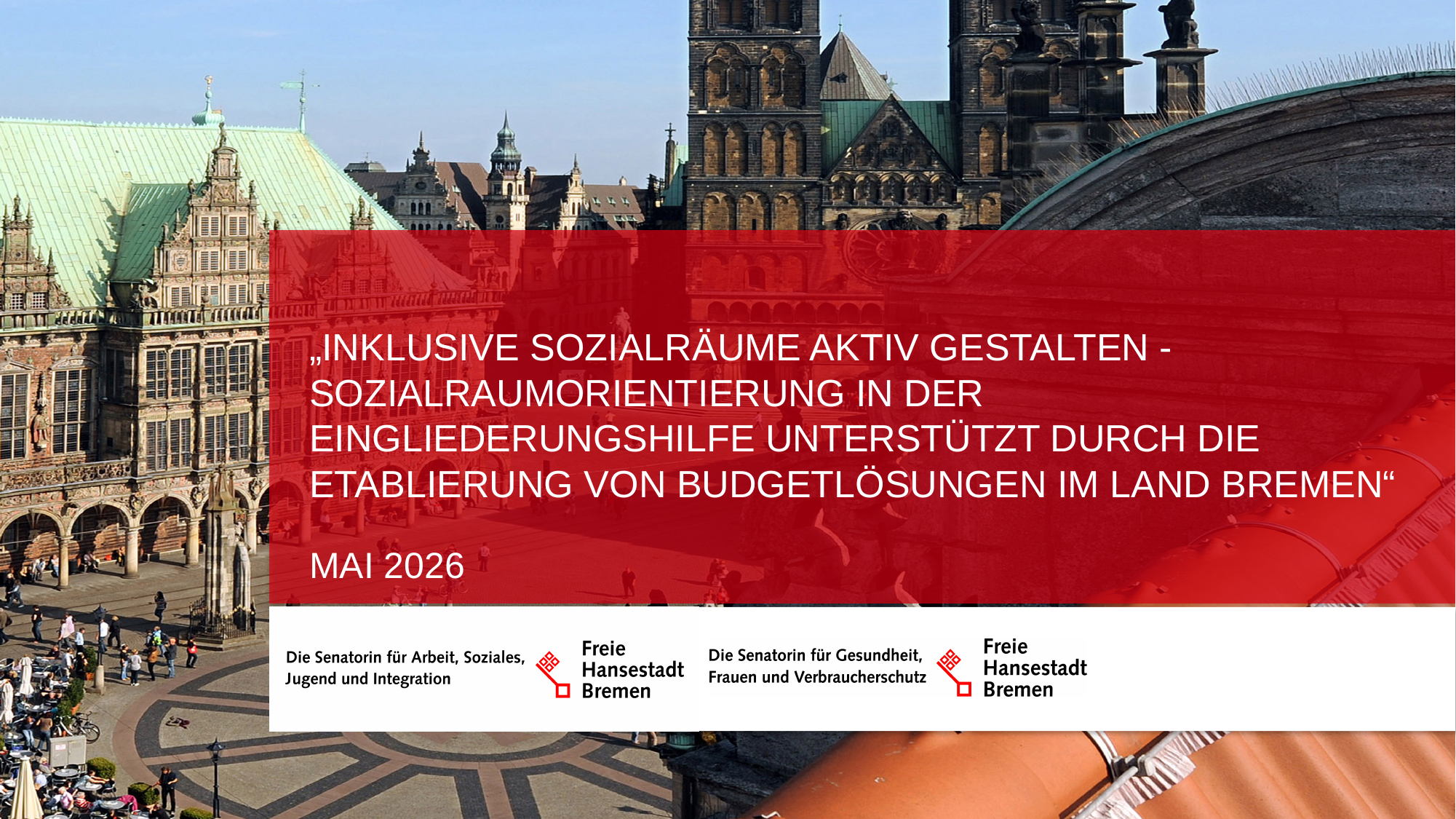

„Inklusive Sozialräume aktiv gestalten - Sozialraumorientierung in der Eingliederungshilfe unterstützt durch die Etablierung von Budgetlösungen im Land Bremen“

Mai 2026